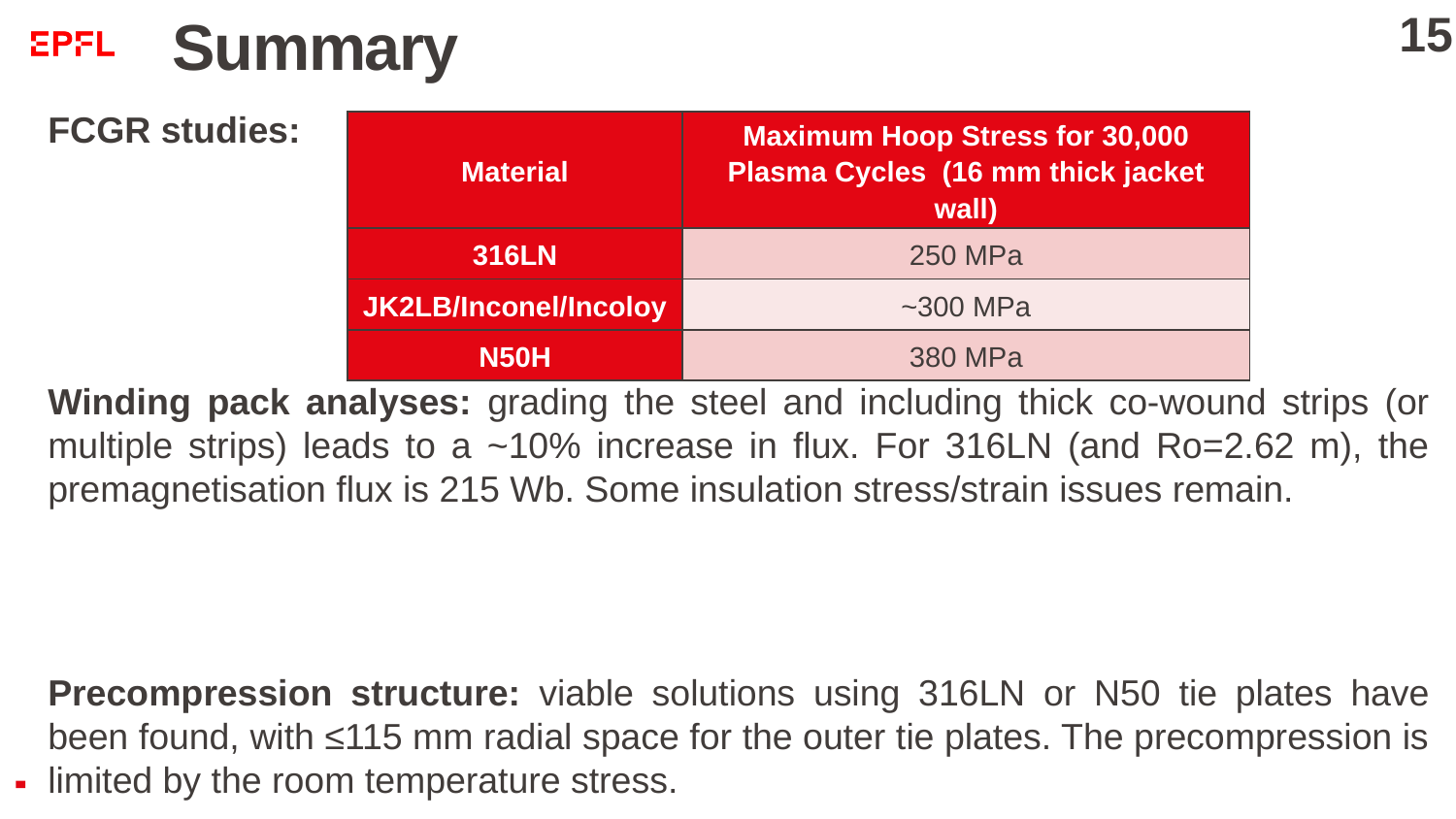

# Summary
FCGR studies:

Winding pack analyses: grading the steel and including thick co-wound strips (or multiple strips) leads to a ~10% increase in flux. For 316LN (and Ro=2.62 m), the premagnetisation flux is 215 Wb. Some insulation stress/strain issues remain.

Precompression structure: viable solutions using 316LN or N50 tie plates have been found, with ≤115 mm radial space for the outer tie plates. The precompression is limited by the room temperature stress.
| Material | Maximum Hoop Stress for 30,000 Plasma Cycles (16 mm thick jacket wall) |
| --- | --- |
| 316LN | 250 MPa |
| JK2LB/Inconel/Incoloy | ~300 MPa |
| N50H | 380 MPa |